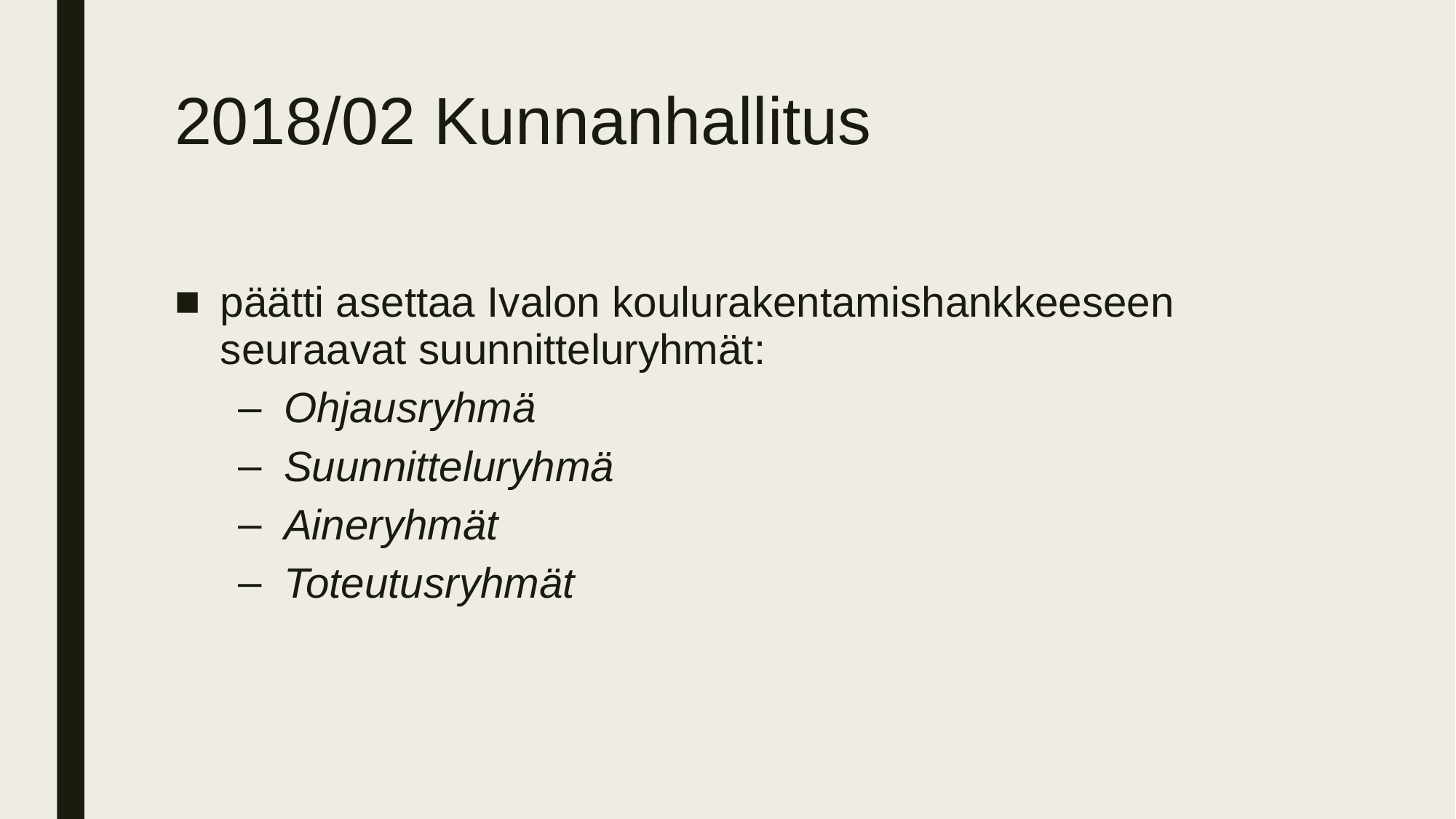

# 2018/02 Kunnanhallitus
päätti asettaa Ivalon koulurakentamishankkeeseen seuraavat suunnitteluryhmät:
Ohjausryhmä
Suunnitteluryhmä
Aineryhmät
Toteutusryhmät